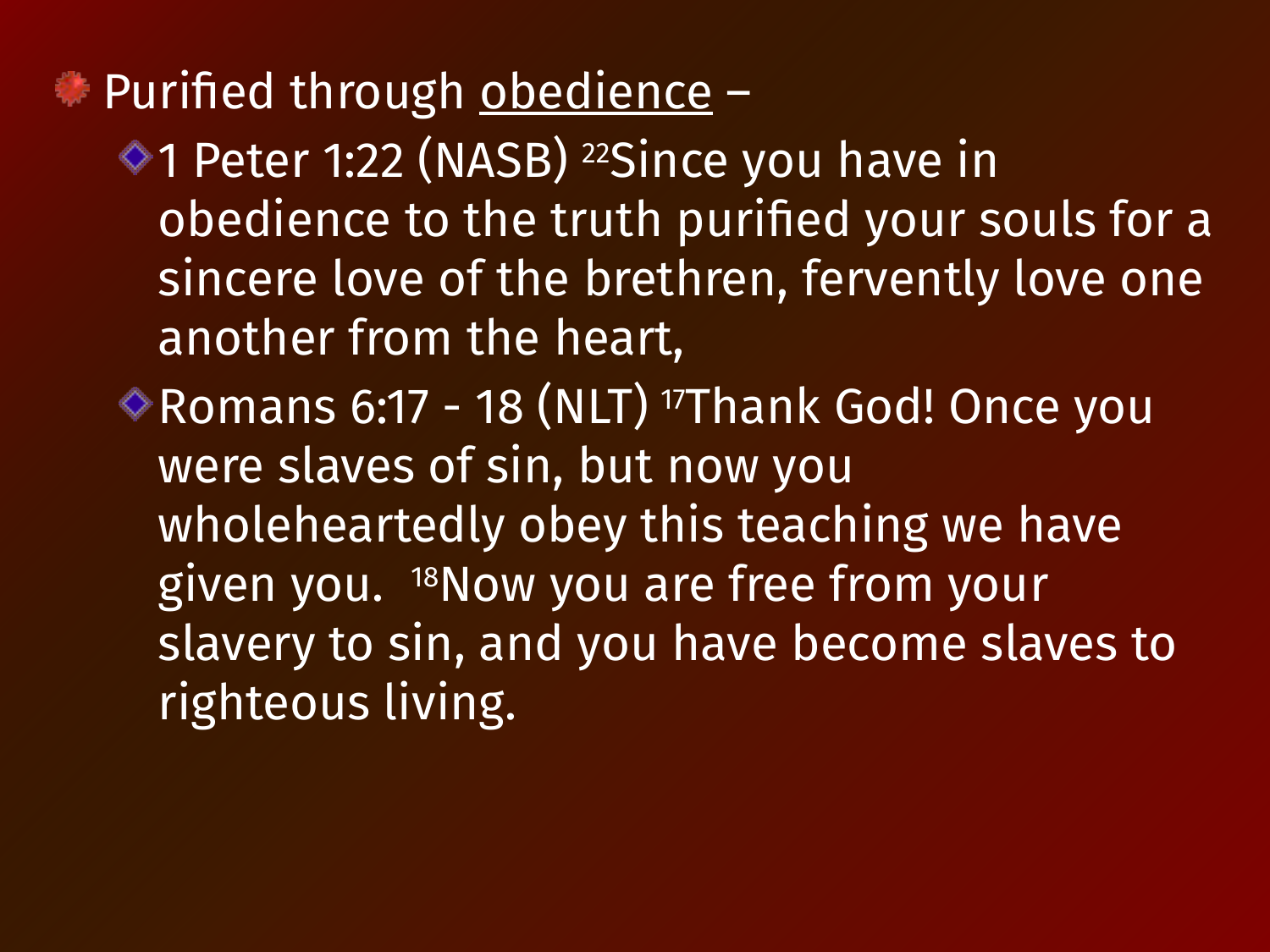

Purified through obedience –
1 Peter 1:22 (NASB) 22Since you have in obedience to the truth purified your souls for a sincere love of the brethren, fervently love one another from the heart,
Romans 6:17 - 18 (NLT) 17Thank God! Once you were slaves of sin, but now you wholeheartedly obey this teaching we have given you.  18Now you are free from your slavery to sin, and you have become slaves to righteous living.